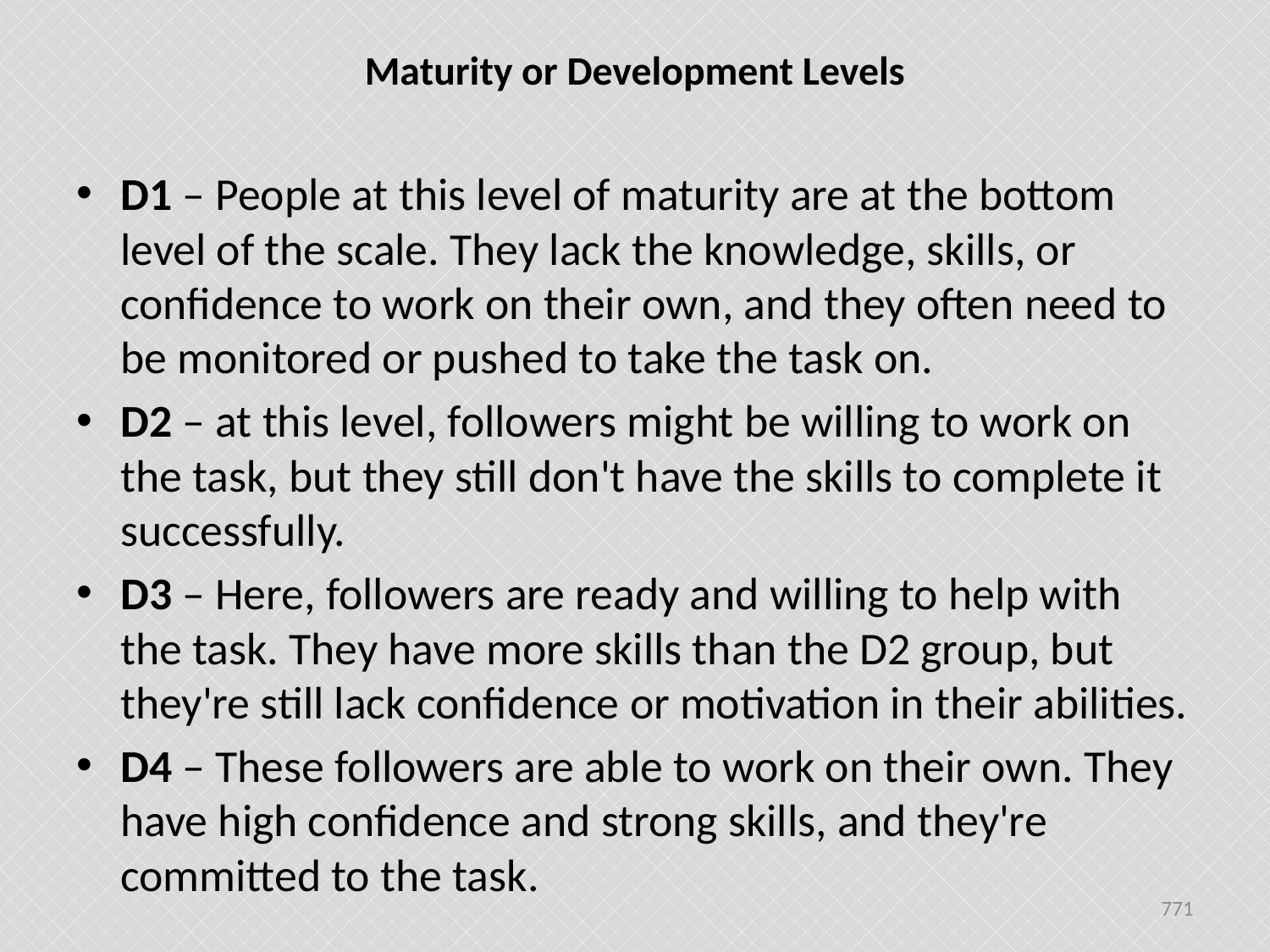

# Maturity or Development Levels
D1 – People at this level of maturity are at the bottom level of the scale. They lack the knowledge, skills, or confidence to work on their own, and they often need to be monitored or pushed to take the task on.
D2 – at this level, followers might be willing to work on the task, but they still don't have the skills to complete it successfully.
D3 – Here, followers are ready and willing to help with the task. They have more skills than the D2 group, but they're still lack confidence or motivation in their abilities.
D4 – These followers are able to work on their own. They have high confidence and strong skills, and they're committed to the task.

771